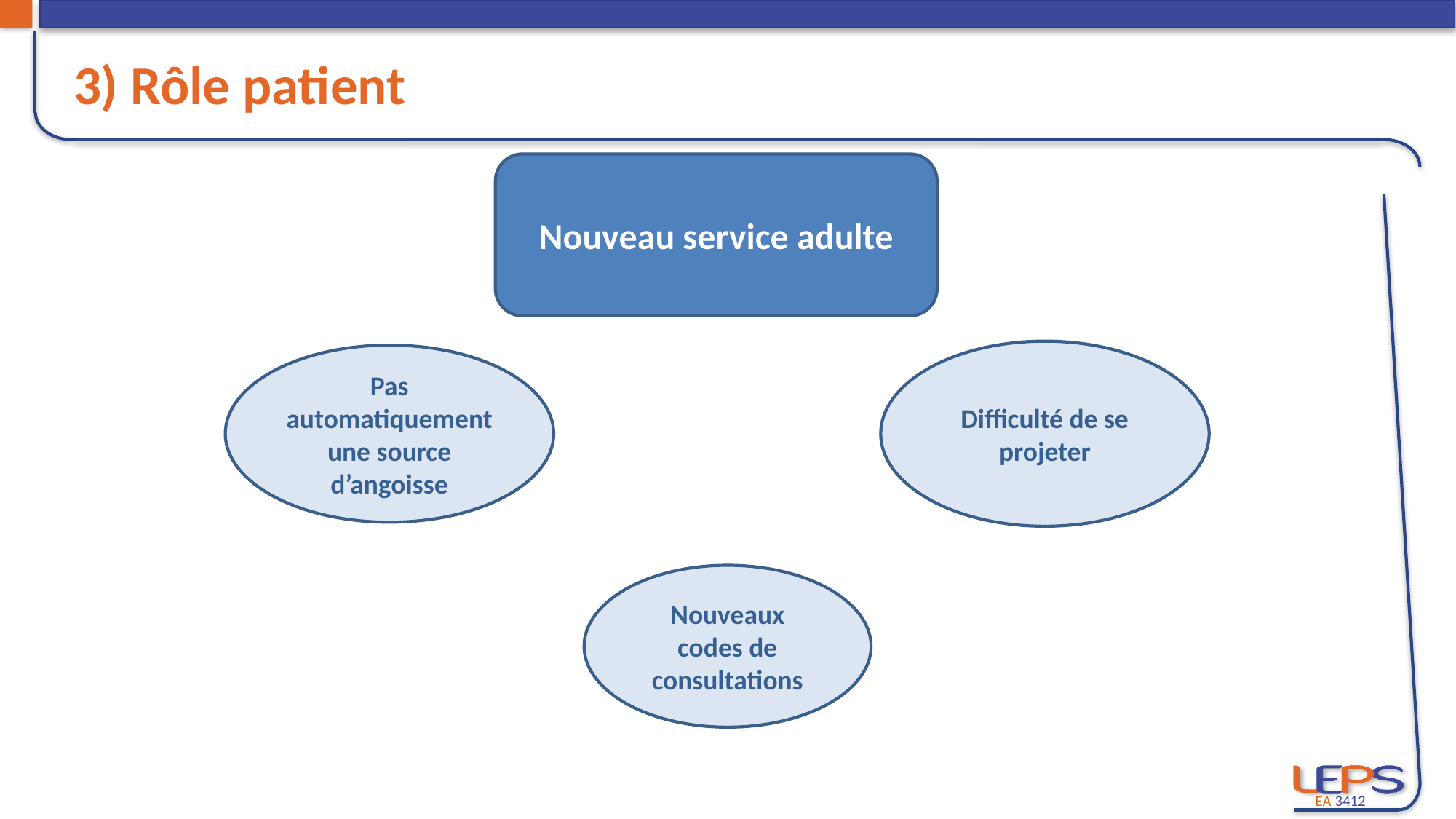

# 3) Rôle patient
Nouveau service adulte
Difficulté de se projeter
Pas automatiquement une source d’angoisse
Nouveaux codes de consultations